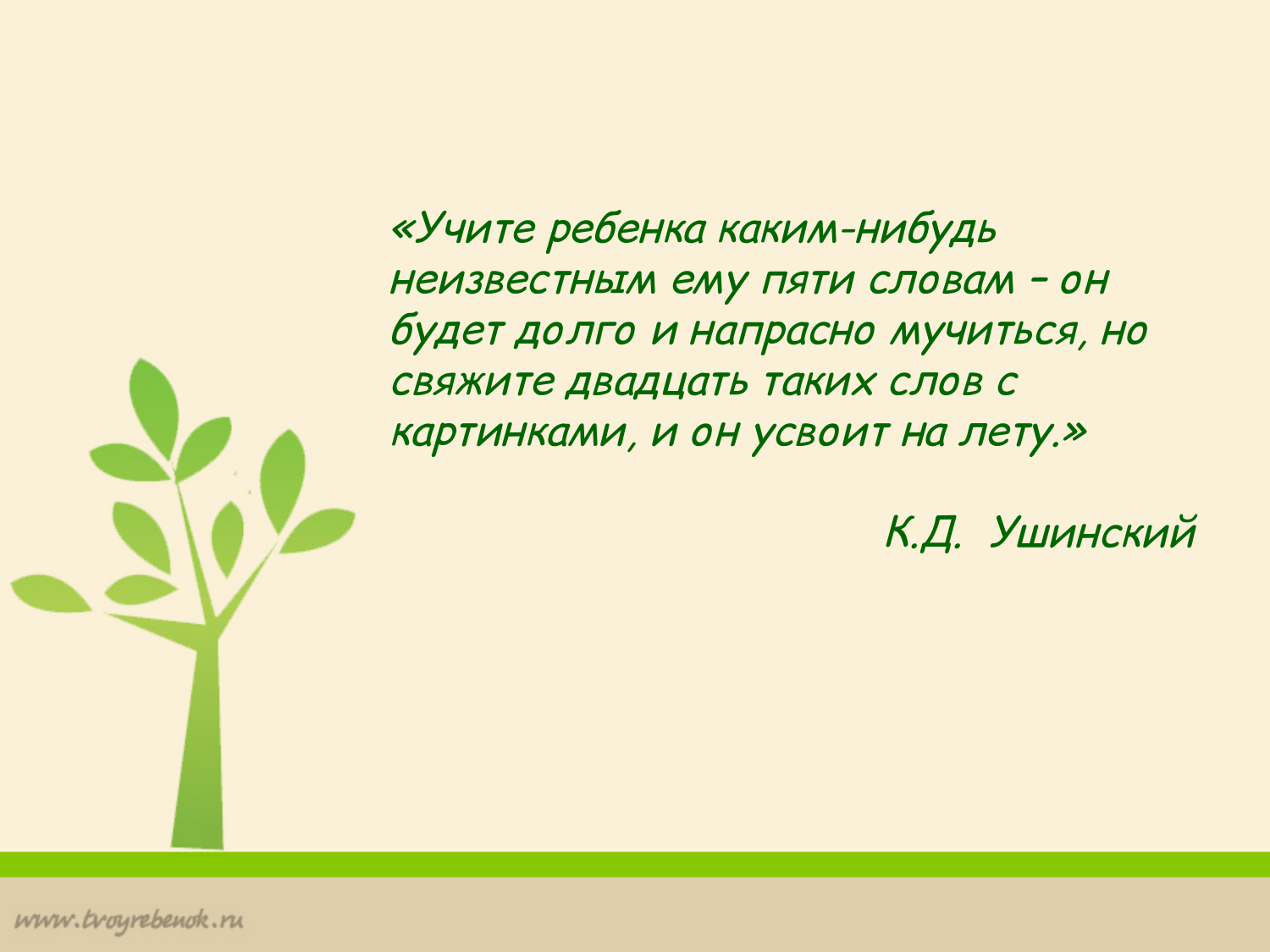

«Учите ребенка каким-нибудь неизвестным ему пяти словам – он будет долго и напрасно мучиться, но свяжите двадцать таких слов с картинками, и он усвоит на лету.»

К.Д.  Ушинский